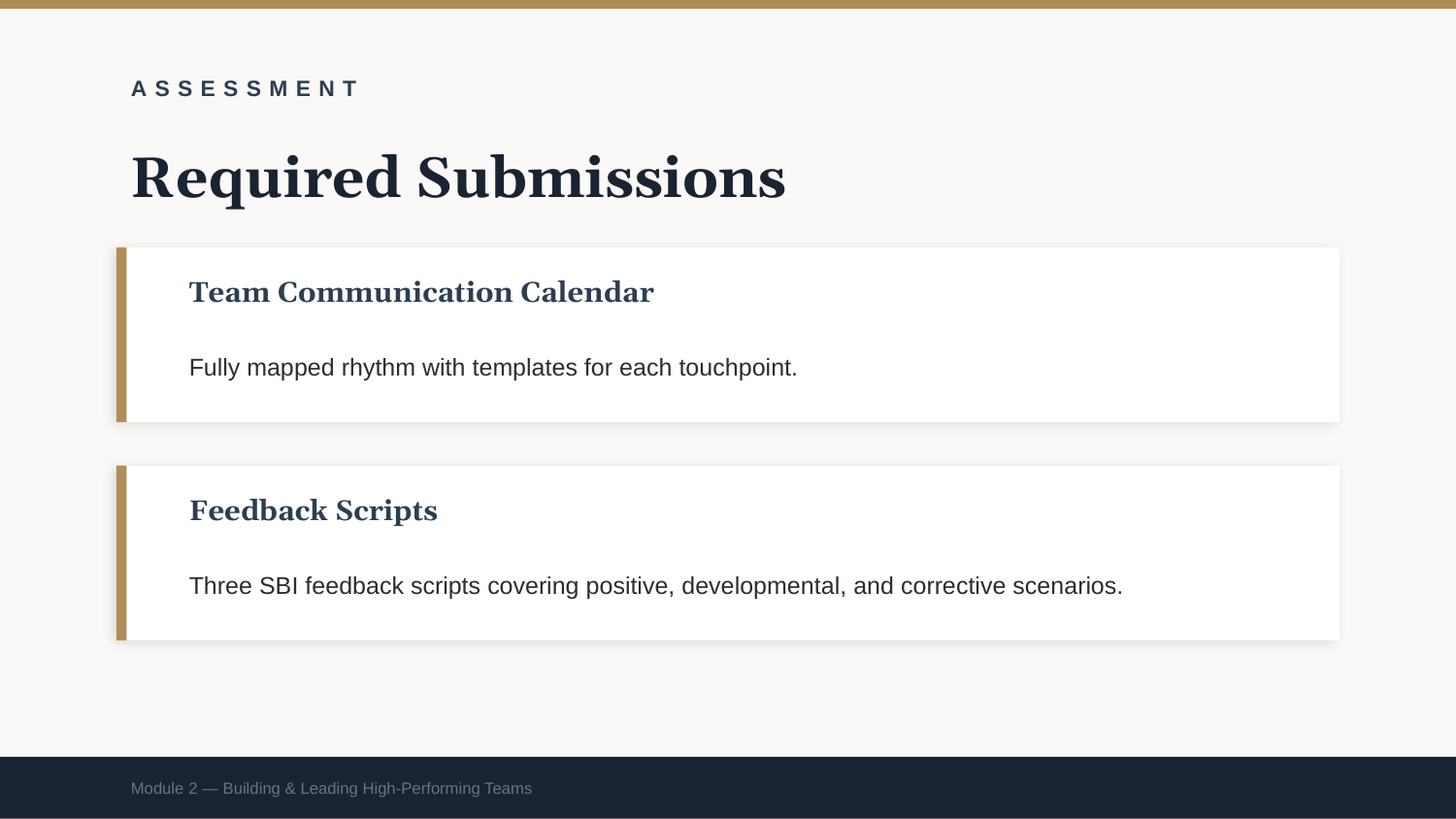

ASSESSMENT
Required Submissions

Team Communication Calendar
Fully mapped rhythm with templates for each touchpoint.

Feedback Scripts
Three SBI feedback scripts covering positive, developmental, and corrective scenarios.

Module 2 — Building & Leading High-Performing Teams